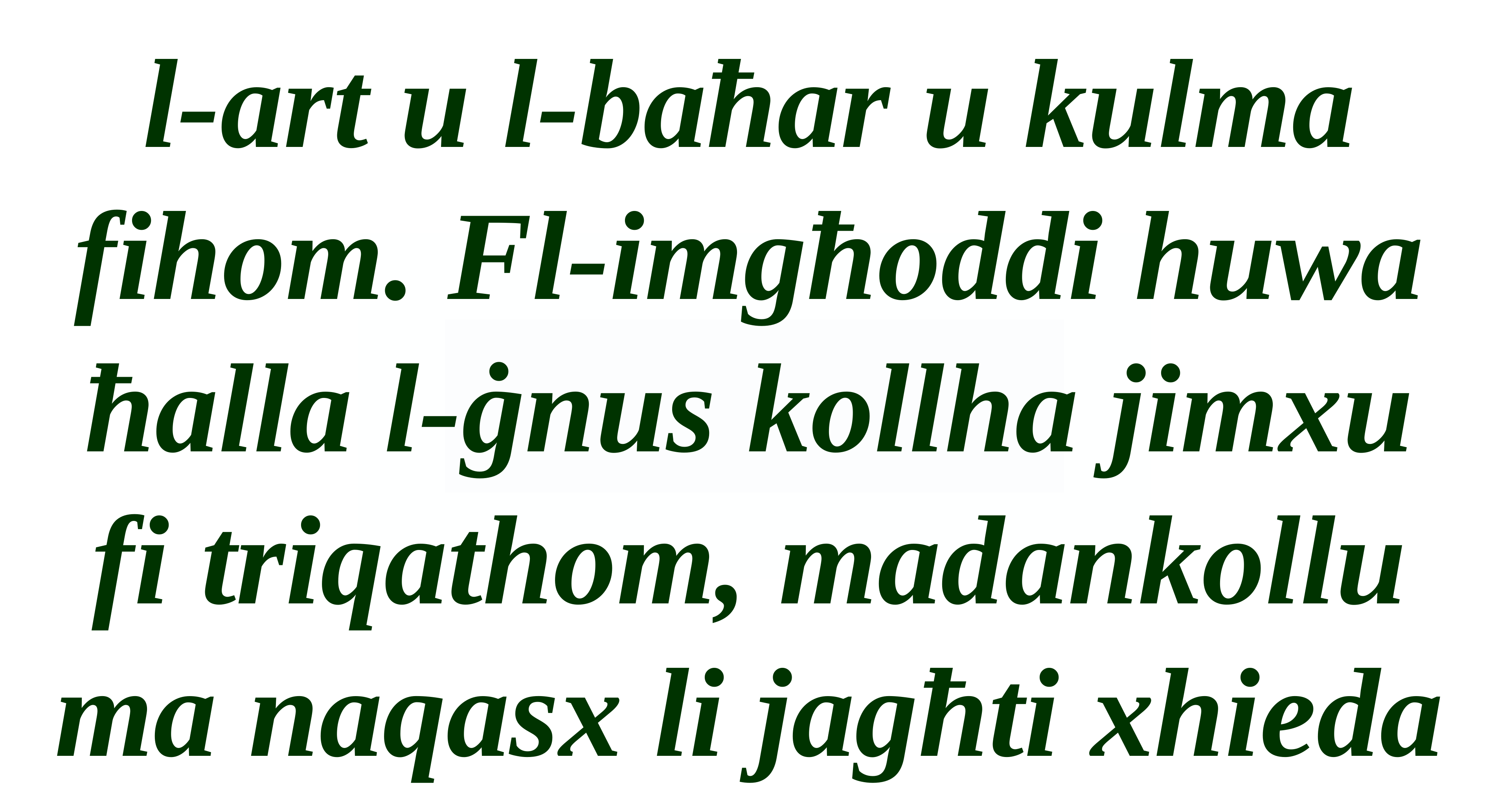

l-art u l-baħar u kulma fihom. Fl-imgħoddi huwa ħalla l-ġnus kollha jimxu fi triqathom, madankollu ma naqasx li jagħti xhieda